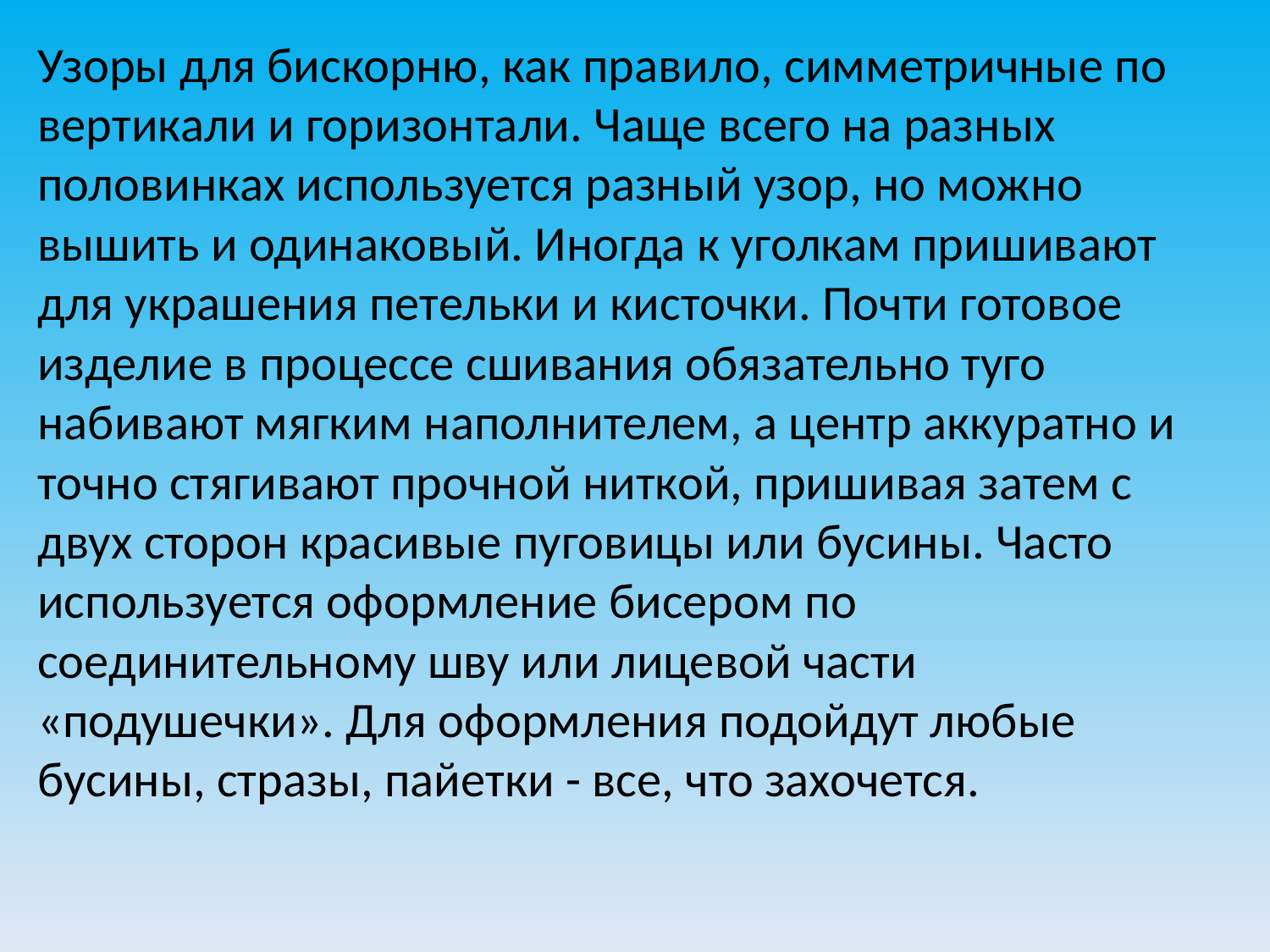

Узоры для бискорню, как правило, симметричные по вертикали и горизонтали. Чаще всего на разных половинках используется разный узор, но можно вышить и одинаковый. Иногда к уголкам пришивают для украшения петельки и кисточки. Почти готовое изделие в процессе сшивания обязательно туго набивают мягким наполнителем, а центр аккуратно и точно стягивают прочной ниткой, пришивая затем с двух сторон красивые пуговицы или бусины. Часто используется оформление бисером по соединительному шву или лицевой части «подушечки». Для оформления подойдут любые бусины, стразы, пайетки - все, что захочется.